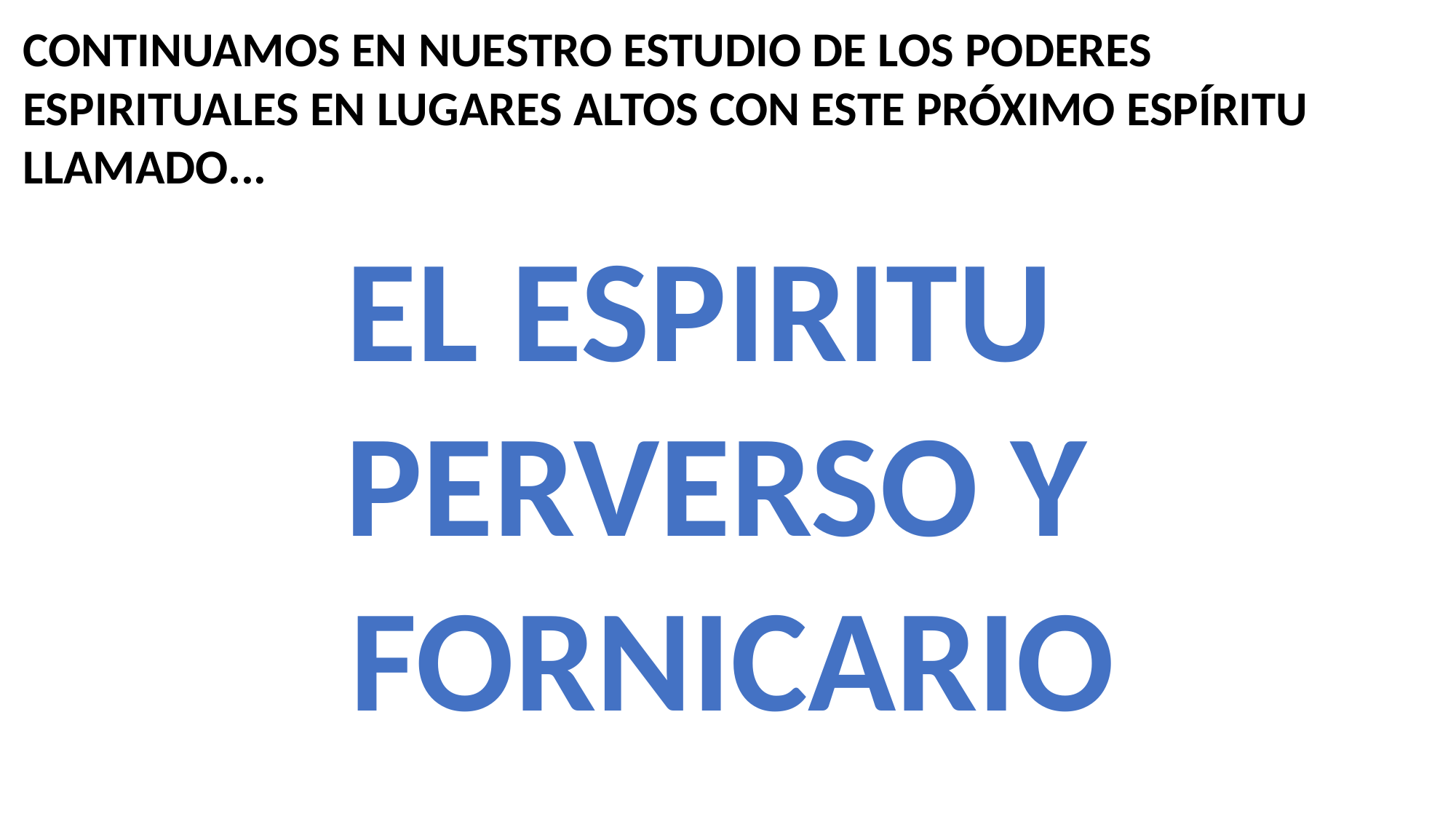

# CONTINUAMOS EN NUESTRO ESTUDIO DE LOS PODERES ESPIRITUALES EN LUGARES ALTOS CON ESTE PRÓXIMO ESPÍRITU LLAMADO...
EL ESPIRITU
PERVERSO Y
 FORNICARIO